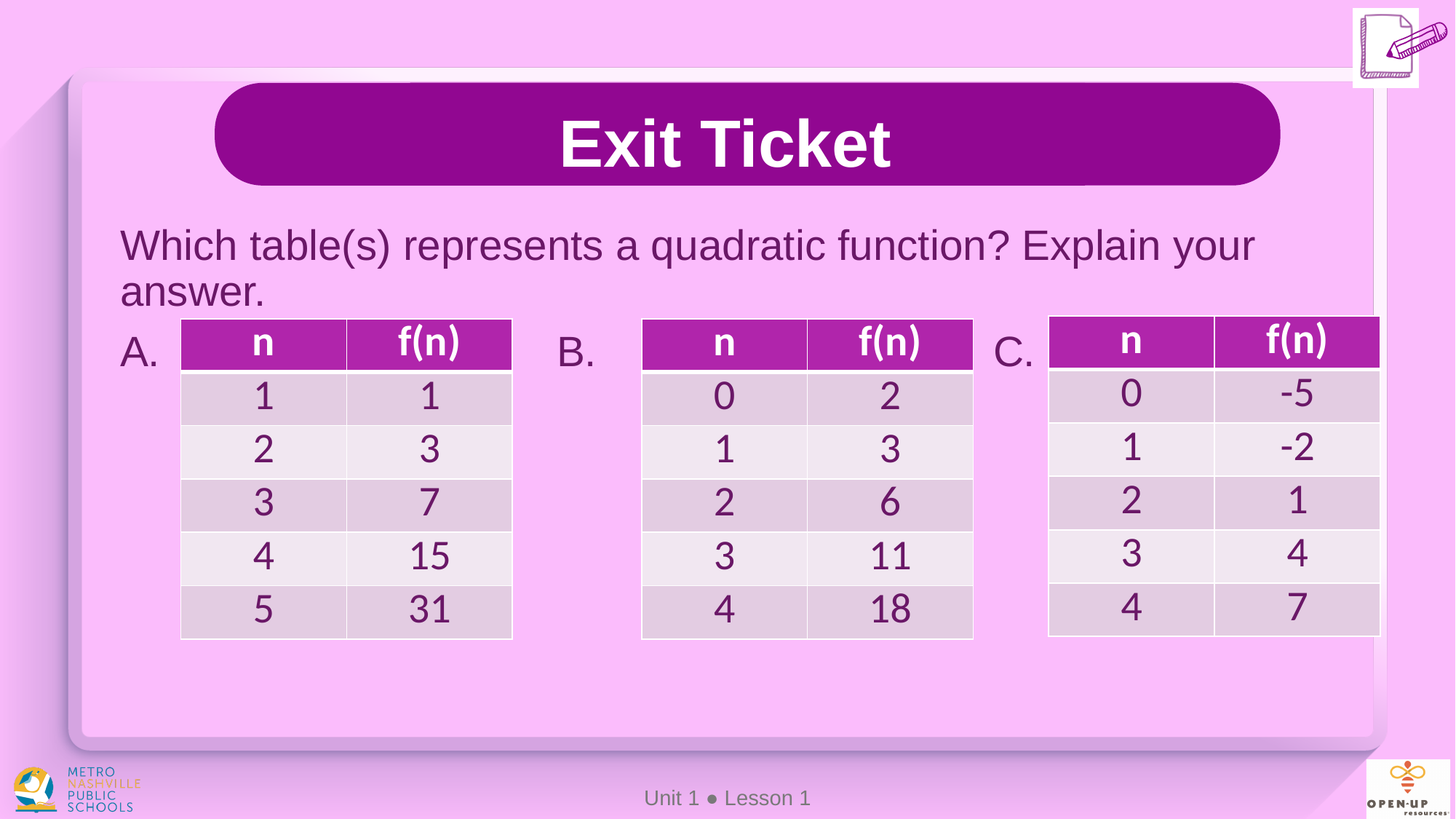

Which table(s) represents a quadratic function? Explain your answer.
A.				B.				C.

| n | f(n) |
| --- | --- |
| 0 | -5 |
| 1 | -2 |
| 2 | 1 |
| 3 | 4 |
| 4 | 7 |
| n | f(n) |
| --- | --- |
| 1 | 1 |
| 2 | 3 |
| 3 | 7 |
| 4 | 15 |
| 5 | 31 |
| n | f(n) |
| --- | --- |
| 0 | 2 |
| 1 | 3 |
| 2 | 6 |
| 3 | 11 |
| 4 | 18 |
Unit 1 ● Lesson 1